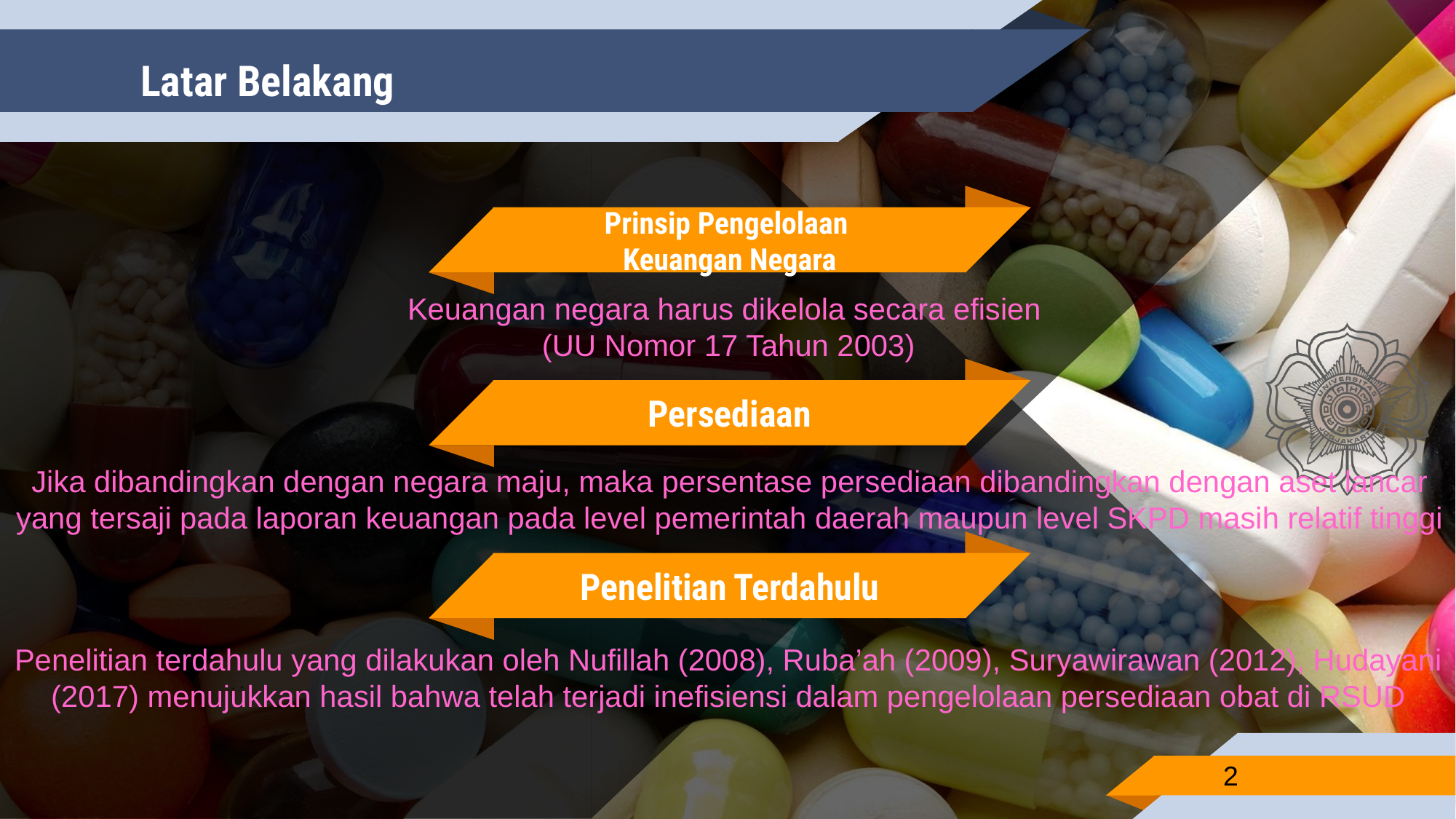

# Latar Belakang

Prinsip Pengelolaan
Keuangan Negara
Keuangan negara harus dikelola secara efisien
(UU Nomor 17 Tahun 2003)

Persediaan
Jika dibandingkan dengan negara maju, maka persentase persediaan dibandingkan dengan aset lancar yang tersaji pada laporan keuangan pada level pemerintah daerah maupun level SKPD masih relatif tinggi

Penelitian Terdahulu
Penelitian terdahulu yang dilakukan oleh Nufillah (2008), Ruba’ah (2009), Suryawirawan (2012), Hudayani (2017) menujukkan hasil bahwa telah terjadi inefisiensi dalam pengelolaan persediaan obat di RSUD
2